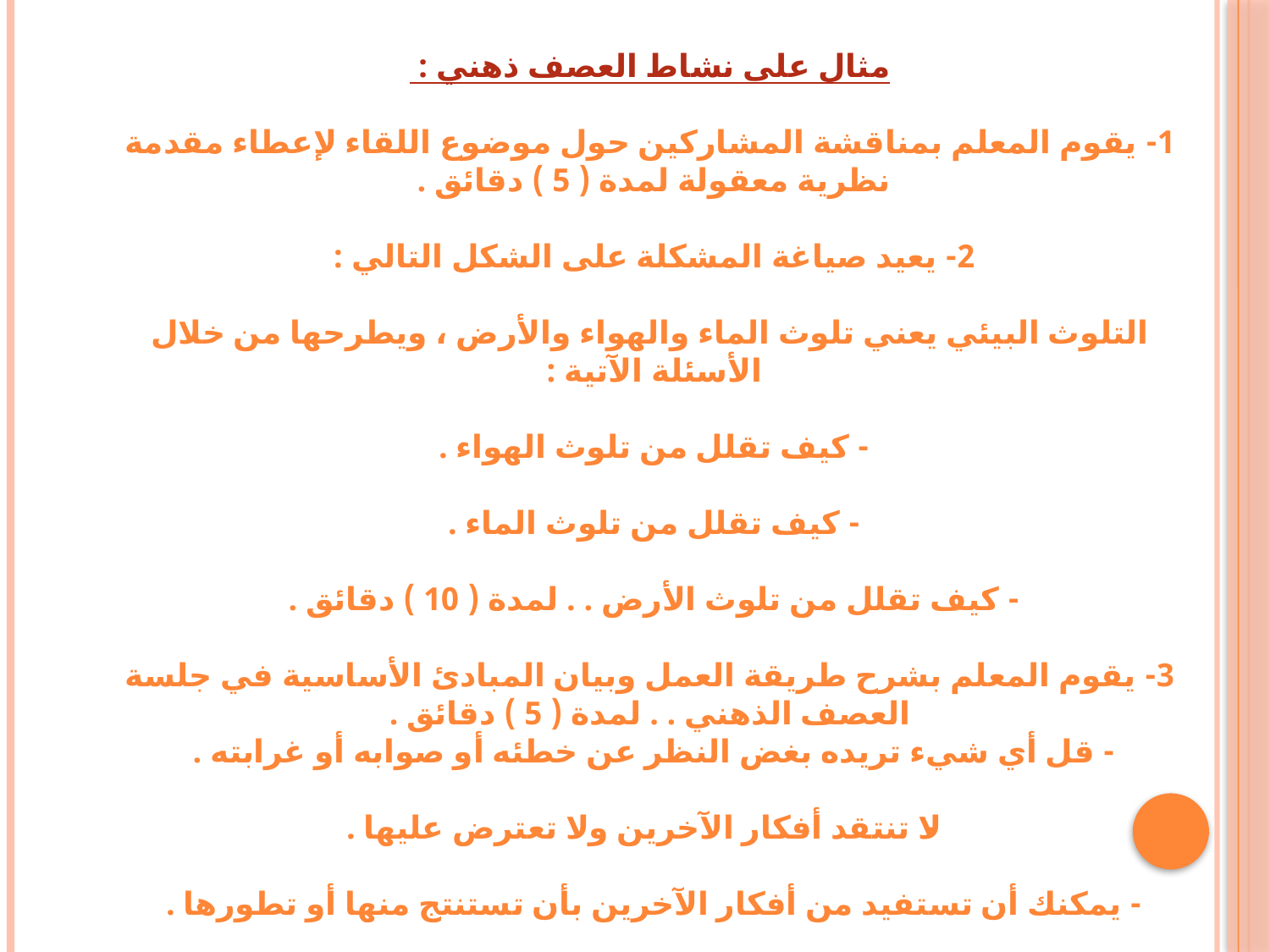

مثال على نشاط العصف ذهني :
1- يقوم المعلم بمناقشة المشاركين حول موضوع اللقاء لإعطاء مقدمة نظرية معقولة لمدة ( 5 ) دقائق . 
2- يعيد صياغة المشكلة على الشكل التالي : 
التلوث البيئي يعني تلوث الماء والهواء والأرض ، ويطرحها من خلال الأسئلة الآتية : 
- كيف تقلل من تلوث الهواء . 
- كيف تقلل من تلوث الماء . 
- كيف تقلل من تلوث الأرض . . لمدة ( 10 ) دقائق . 
3- يقوم المعلم بشرح طريقة العمل وبيان المبادئ الأساسية في جلسة العصف الذهني . . لمدة ( 5 ) دقائق .
- قل أي شيء تريده بغض النظر عن خطئه أو صوابه أو غرابته . 
- لا تنتقد أفكار الآخرين ولا تعترض عليها . 
- يمكنك أن تستفيد من أفكار الآخرين بأن تستنتج منها أو تطورها . 
5- يعلق أسئلة الجلسة في مكان بارز وبخط واضح أمام المشاركين .